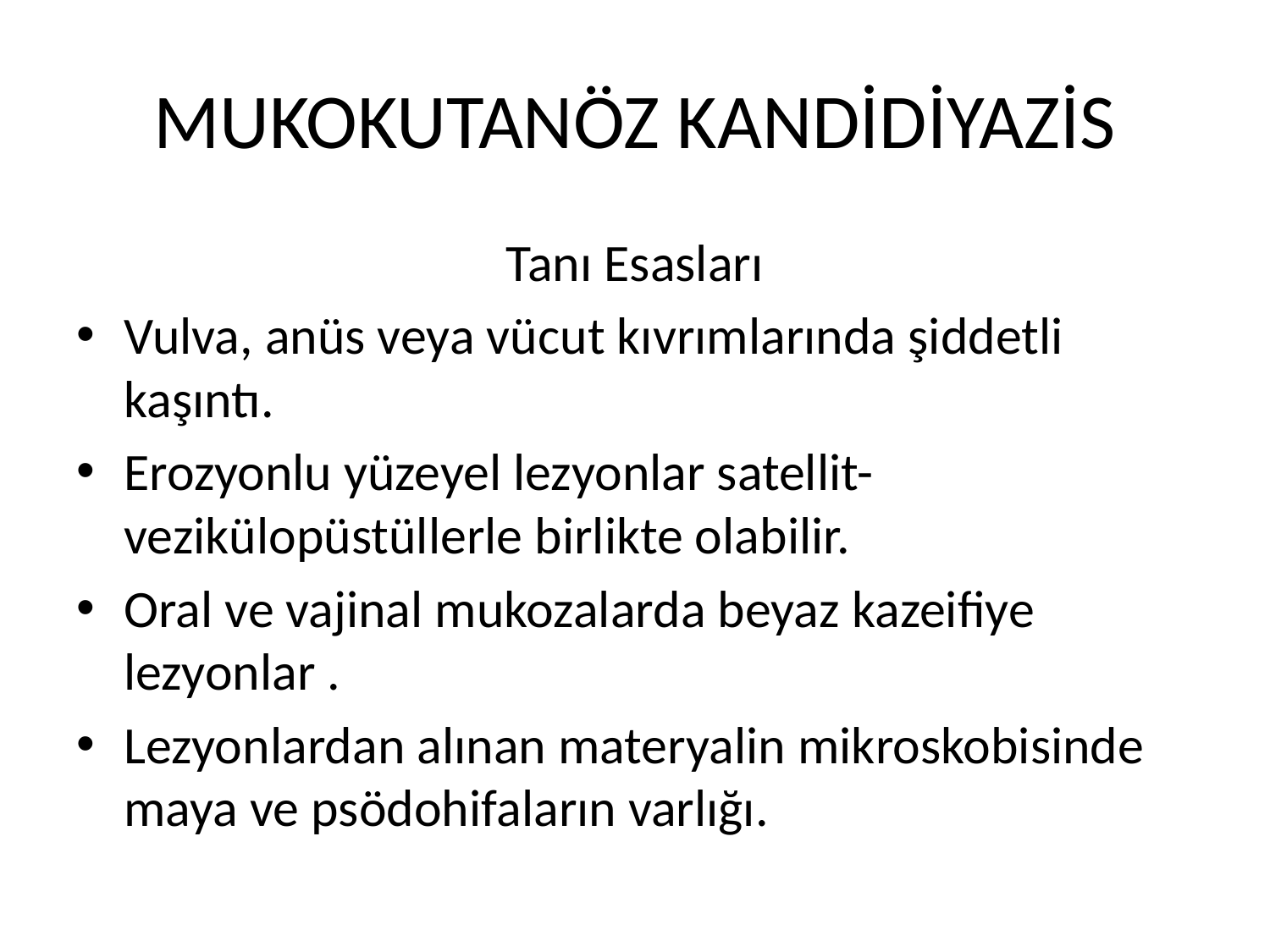

# MUKOKUTANÖZ KANDİDİYAZİS
Tanı Esasları
Vulva, anüs veya vücut kıvrımlarında şiddetli kaşıntı.
Erozyonlu yüzeyel lezyonlar satellit-vezikülopüstüllerle birlikte olabilir.
Oral ve vajinal mukozalarda beyaz kazeifiye lezyonlar .
Lezyonlardan alınan materyalin mikroskobisinde maya ve psödohifaların varlığı.